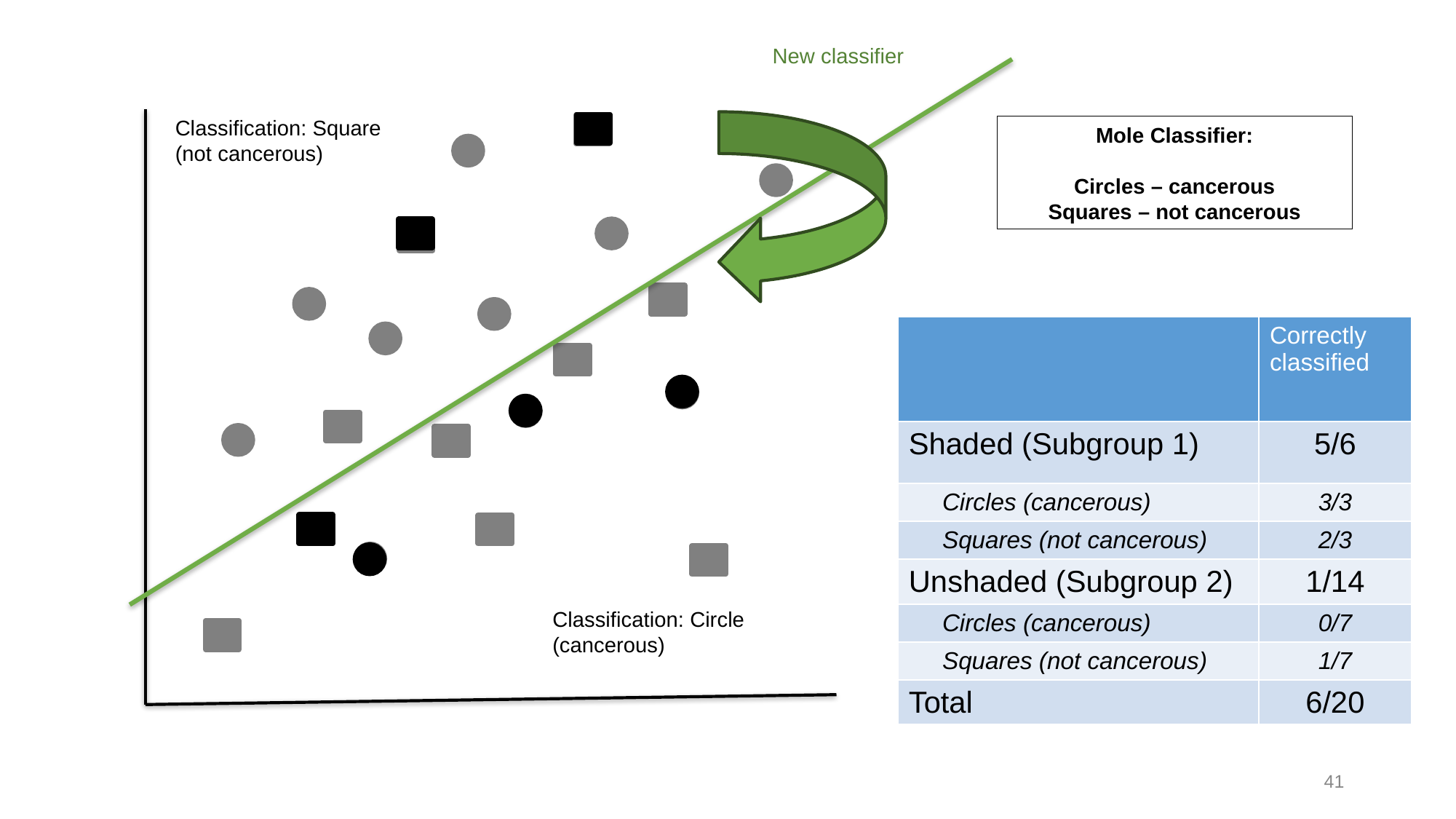

New classifier
Classification: Square
(not cancerous)

Mole Classifier:

Circles – cancerous
Squares – not cancerous

|  | Correctly classified |
| --- | --- |
| Shaded (Subgroup 1) | 5/6 |
| Circles (cancerous) | 3/3 |
| Squares (not cancerous) | 2/3 |
| Unshaded (Subgroup 2) | 1/14 |
| Circles (cancerous) | 0/7 |
| Squares (not cancerous) | 1/7 |
| Total | 6/20 |

Classification: Circle (cancerous)

41